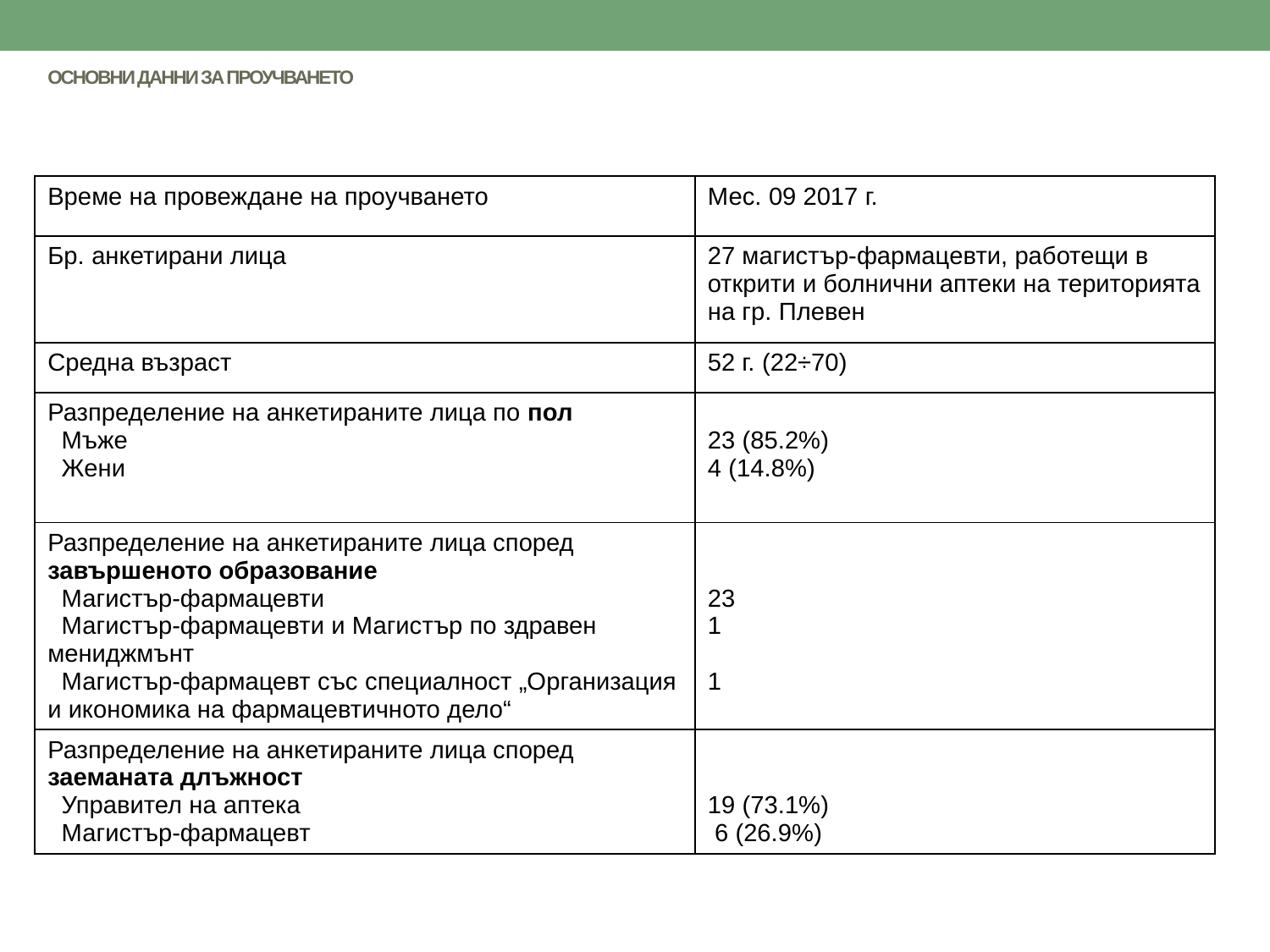

# ОСНОВНИ ДАННИ ЗА ПРОУЧВАНЕТО
| Време на провеждане на проучването | Мес. 09 2017 г. |
| --- | --- |
| Бр. анкетирани лица | 27 магистър-фармацевти, работещи в открити и болнични аптеки на територията на гр. Плевен |
| Средна възраст | 52 г. (22÷70) |
| Разпределение на анкетираните лица по пол Мъже Жени | 23 (85.2%) 4 (14.8%) |
| Разпределение на анкетираните лица според завършеното образование Магистър-фармацевти Магистър-фармацевти и Магистър по здравен мениджмънт Магистър-фармацевт със специалност „Организация и икономика на фармацевтичното дело“ | 23 1 1 |
| Разпределение на анкетираните лица според заеманата длъжност Управител на аптека Магистър-фармацевт | 19 (73.1%) 6 (26.9%) |